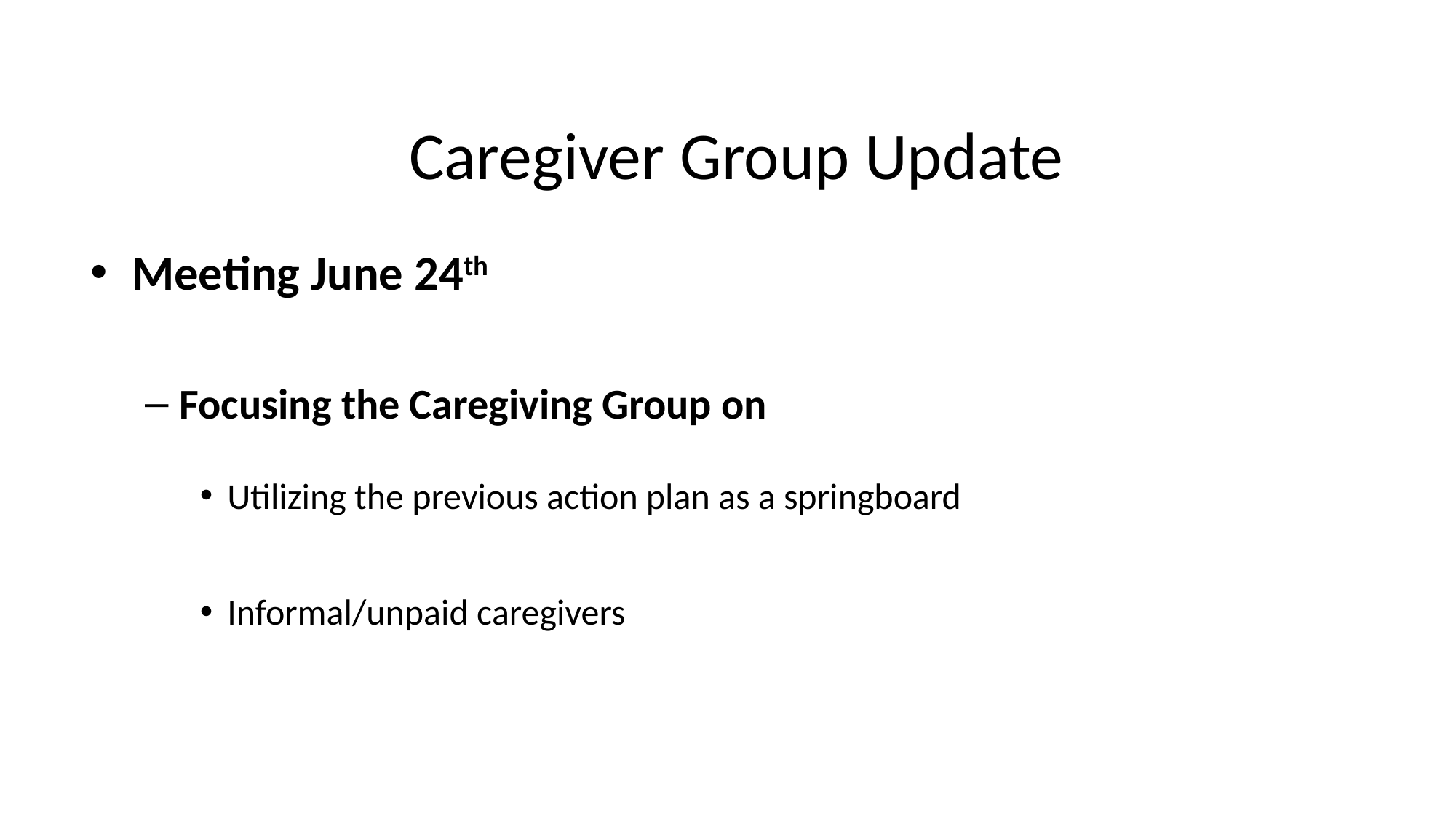

# Caregiver Group Update
Meeting June 24th

Focusing the Caregiving Group on

Utilizing the previous action plan as a springboard

Informal/unpaid caregivers